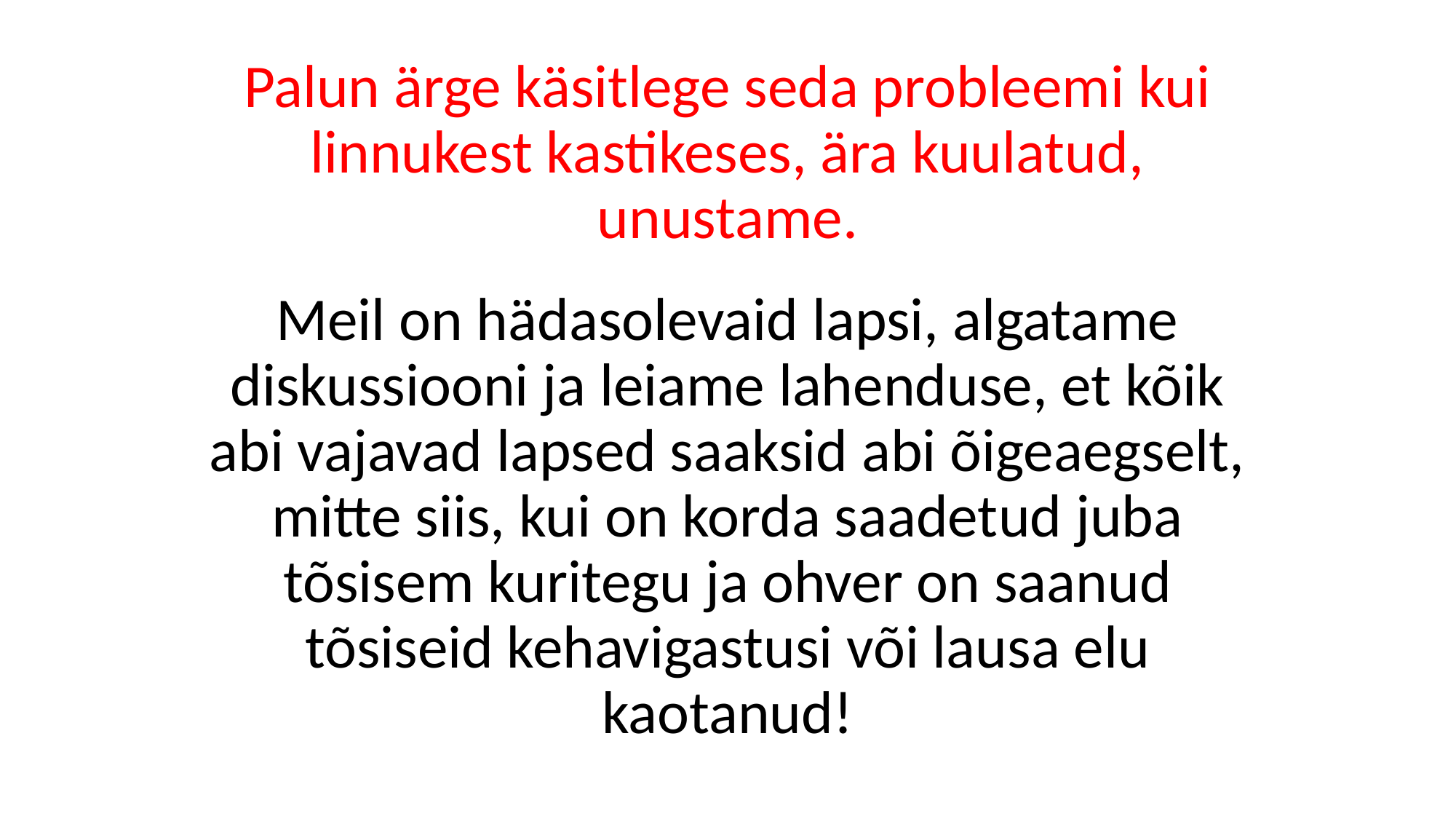

# Palun ärge käsitlege seda probleemi kui linnukest kastikeses, ära kuulatud, unustame.
Meil on hädasolevaid lapsi, algatame diskussiooni ja leiame lahenduse, et kõik abi vajavad lapsed saaksid abi õigeaegselt, mitte siis, kui on korda saadetud juba tõsisem kuritegu ja ohver on saanud tõsiseid kehavigastusi või lausa elu kaotanud!